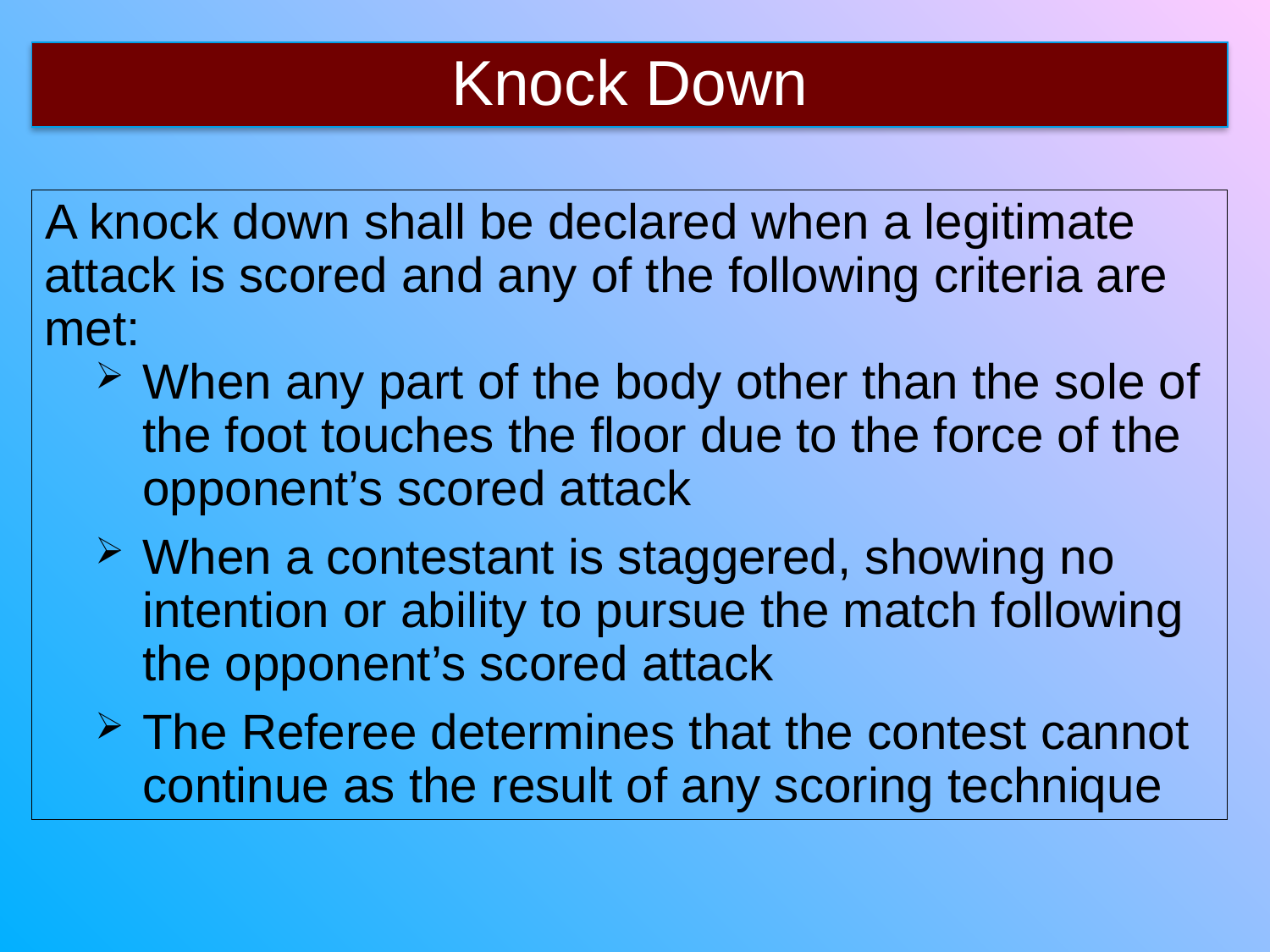

Knock Down
A knock down shall be declared when a legitimate attack is scored and any of the following criteria are met:
When any part of the body other than the sole of the foot touches the floor due to the force of the opponent’s scored attack

When a contestant is staggered, showing no intention or ability to pursue the match following the opponent’s scored attack

The Referee determines that the contest cannot continue as the result of any scoring technique